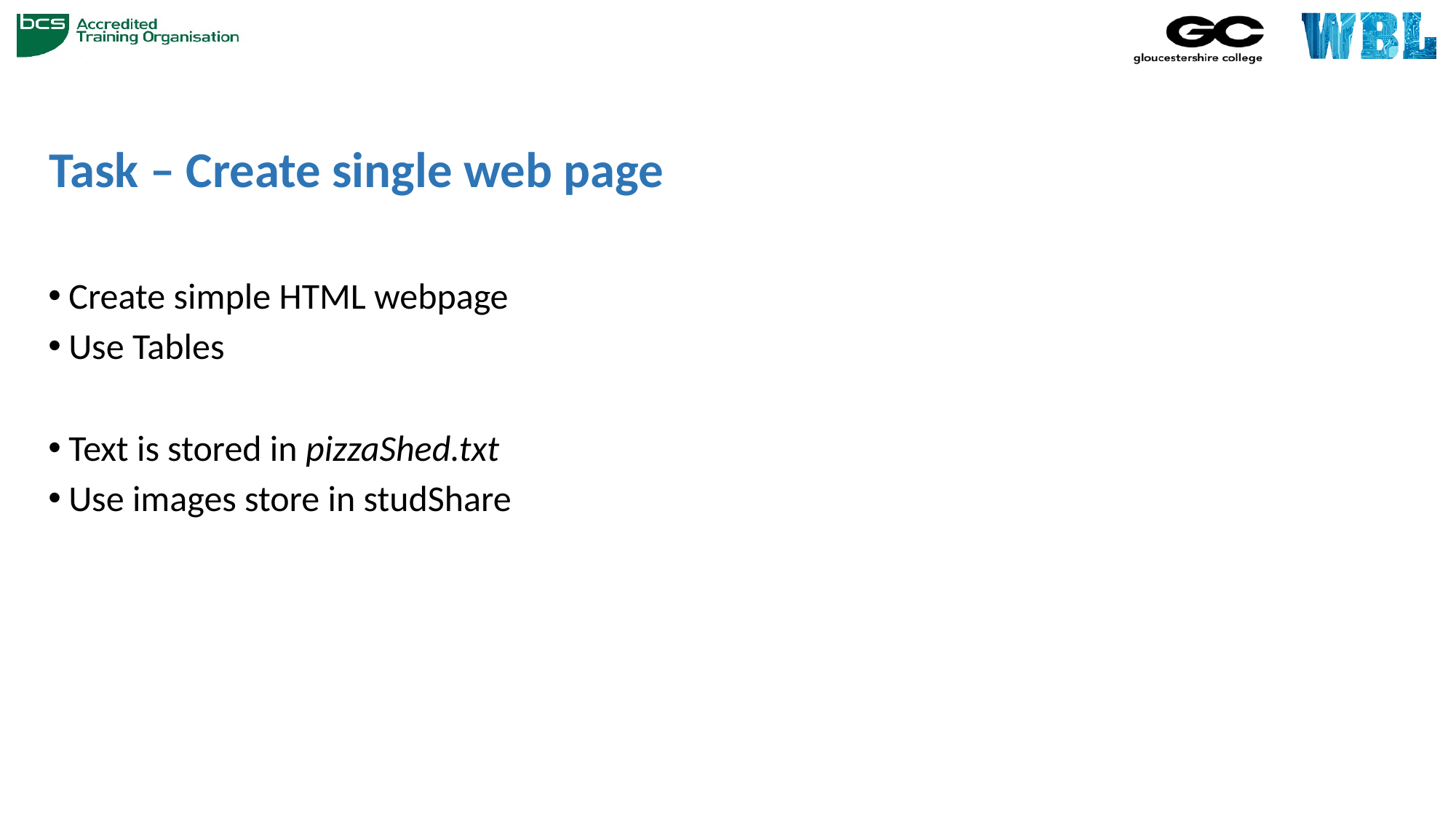

# Task – Create single web page
Create simple HTML webpage
Use Tables

Text is stored in pizzaShed.txt
Use images store in studShare